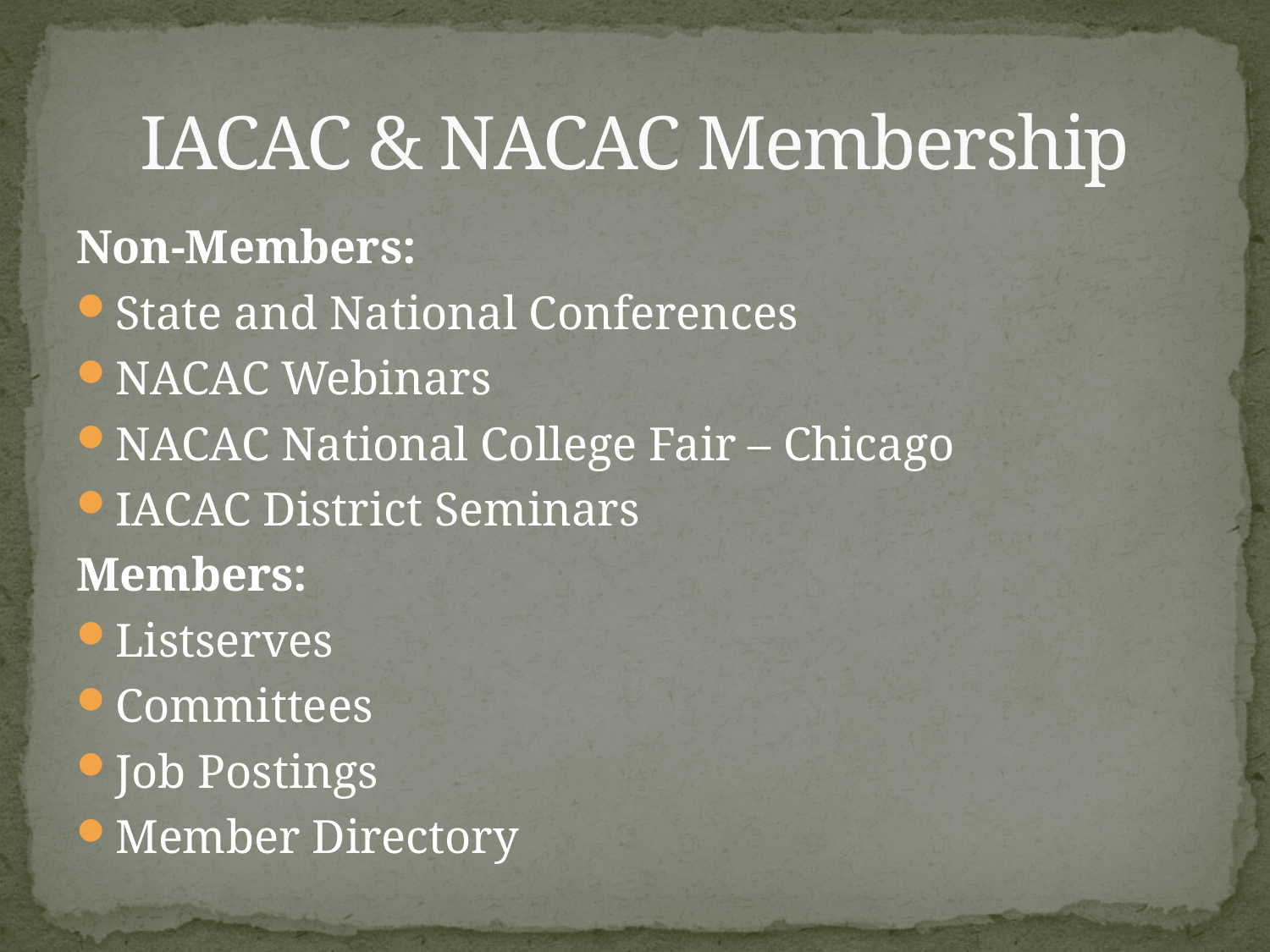

# IACAC & NACAC Membership
Non-Members:
State and National Conferences
NACAC Webinars
NACAC National College Fair – Chicago
IACAC District Seminars
Members:
Listserves
Committees
Job Postings
Member Directory